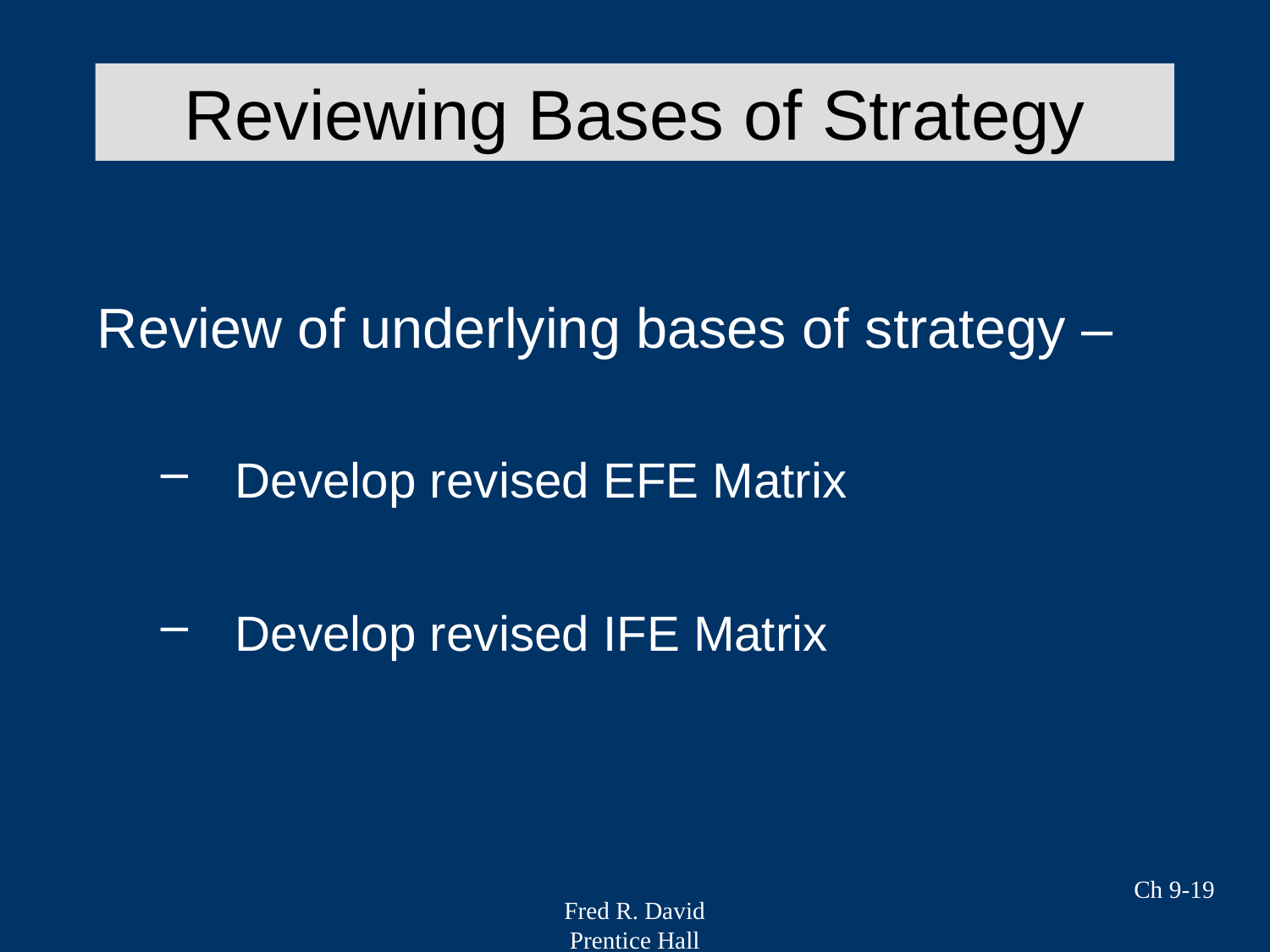

Reviewing Bases of Strategy
Review of underlying bases of strategy –

Develop revised EFE Matrix

Develop revised IFE Matrix

Ch 9-19
Fred R. David
Prentice Hall